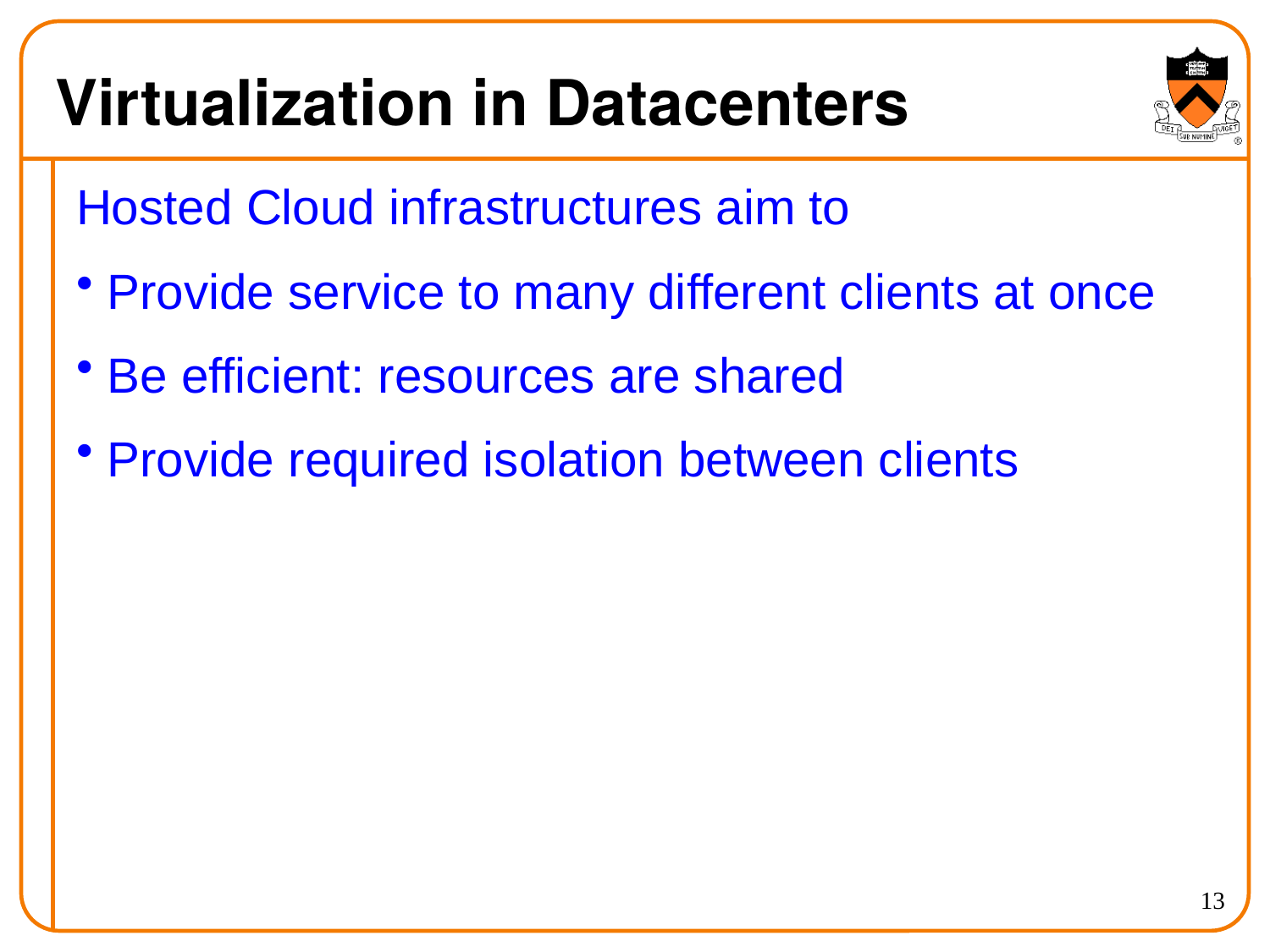

# Virtualization in Datacenters
Hosted Cloud infrastructures aim to
Provide service to many different clients at once
Be efficient: resources are shared
Provide required isolation between clients

13